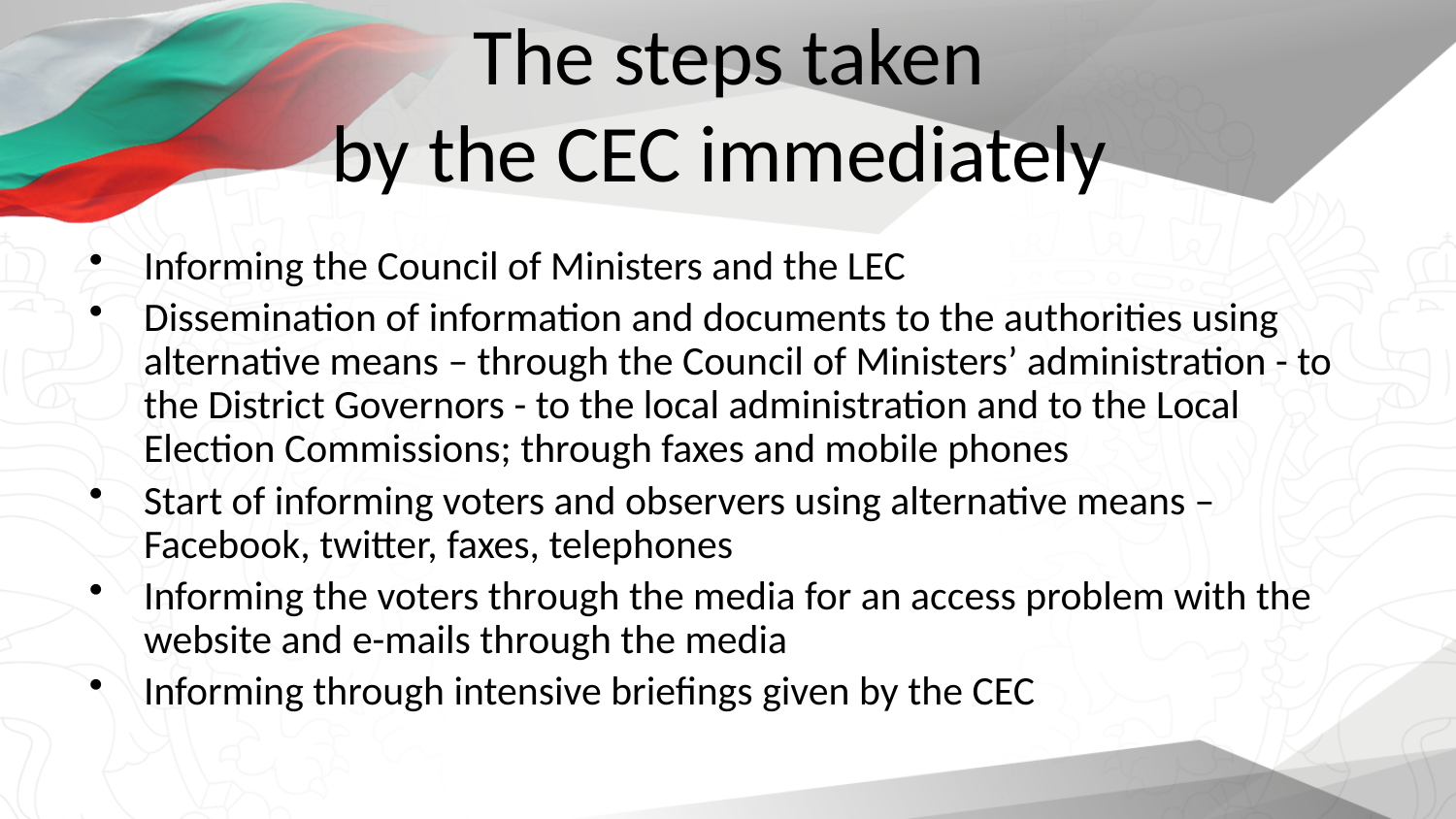

# The steps taken by the CEC immediately
Informing the Council of Ministers and the LEC
Dissemination of information and documents to the authorities using alternative means – through the Council of Ministers’ administration - to the District Governors - to the local administration and to the Local Election Commissions; through faxes and mobile phones
Start of informing voters and observers using alternative means – Facebook, twitter, faxes, telephones
Informing the voters through the media for an access problem with the website and e-mails through the media
Informing through intensive briefings given by the CEC